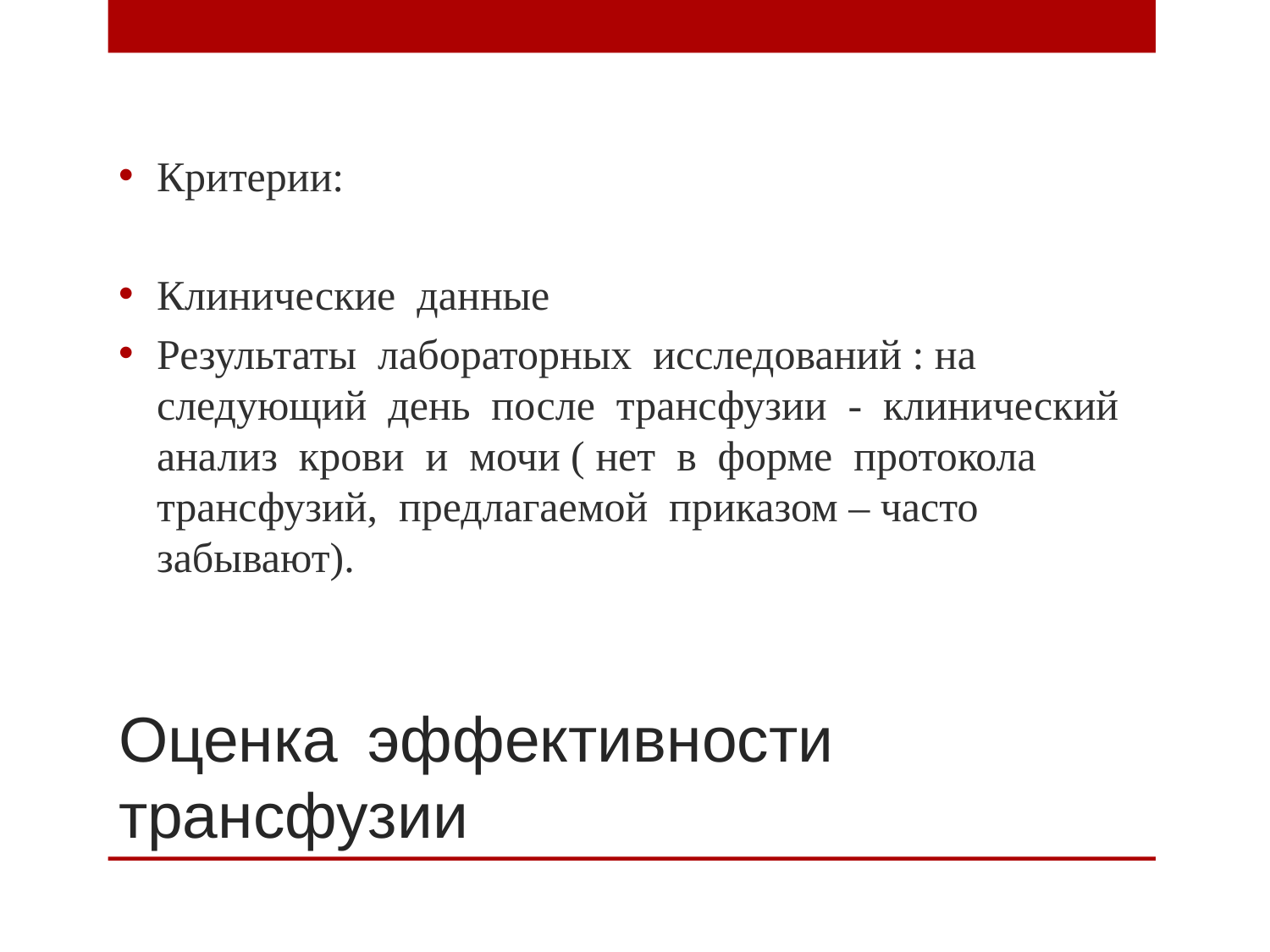

Критерии:

Клинические  данные
Результаты  лабораторных  исследований : на  следующий  день  после  трансфузии  -  клинический  анализ  крови  и  мочи ( нет  в  форме  протокола  трансфузий,  предлагаемой  приказом – часто  забывают).
# Оценка  эффективности  трансфузии